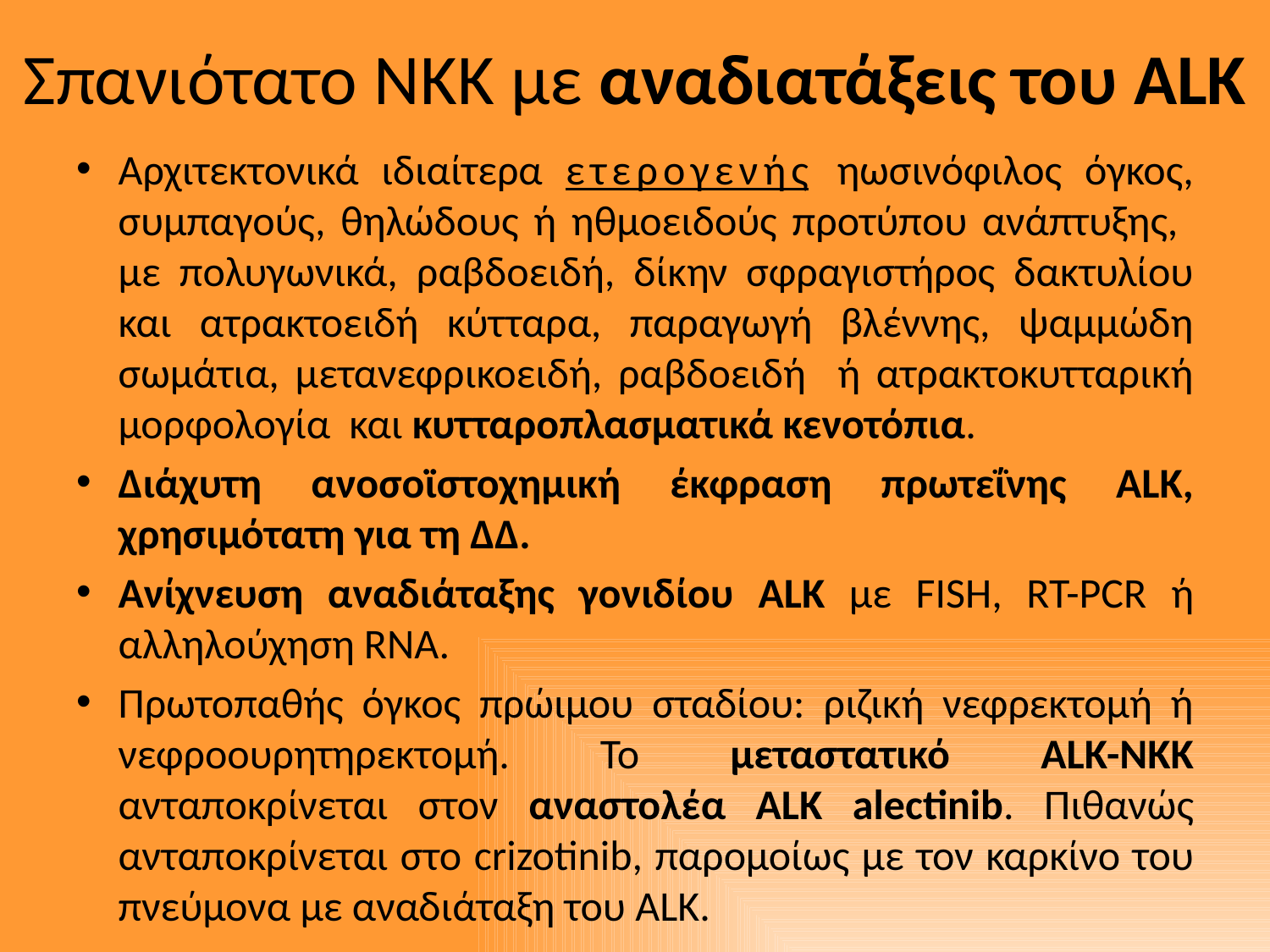

# Σπανιότατο NKK με αναδιατάξεις του ALK
Αρχιτεκτονικά ιδιαίτερα ετερογενής ηωσινόφιλος όγκος, συμπαγούς, θηλώδους ή ηθμοειδούς προτύπου ανάπτυξης,  με πολυγωνικά, ραβδοειδή, δίκην σφραγιστήρος δακτυλίου και ατρακτοειδή κύτταρα, παραγωγή βλέννης, ψαμμώδη σωμάτια, μετανεφρικοειδή, ραβδοειδή  ή ατρακτοκυτταρική μορφολογία  και κυτταροπλασματικά κενοτόπια.
Διάχυτη ανοσοϊστοχημική έκφραση πρωτεΐνης ALK, χρησιμότατη για τη ΔΔ.
Ανίχνευση αναδιάταξης γονιδίου ALK με FISH, RT-PCR ή αλληλούχηση RNA.
Πρωτοπαθής όγκος πρώιμου σταδίου: ριζική νεφρεκτομή ή νεφροουρητηρεκτομή. Το μεταστατικό ALK-ΝΚΚ ανταποκρίνεται στον αναστολέα ALK alectinib. Πιθανώς ανταποκρίνεται στο crizotinib, παρομοίως με τον καρκίνο του πνεύμονα με αναδιάταξη του ALK.